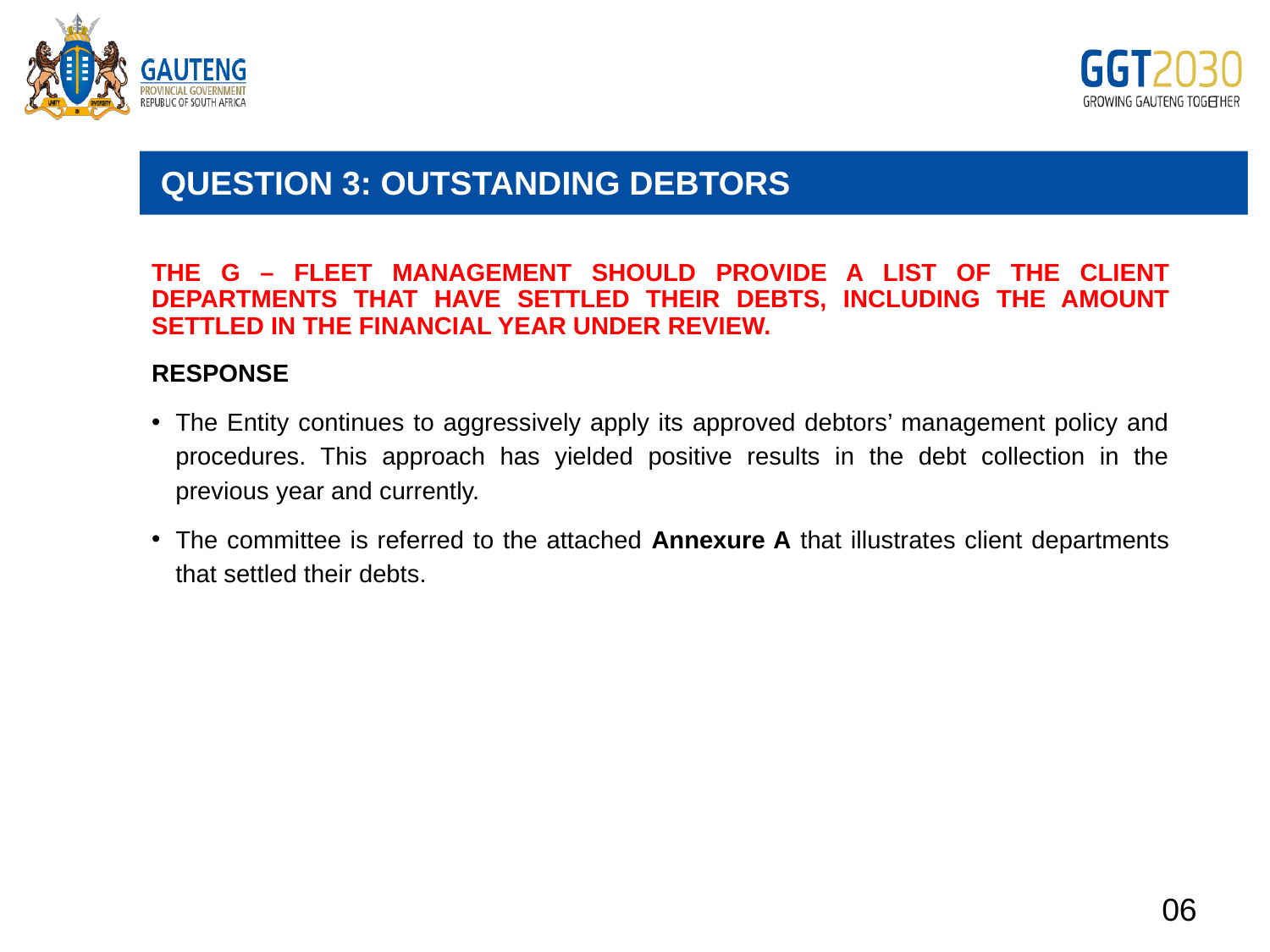

# QUESTION 3: OUTSTANDING DEBTORS
THE G – FLEET MANAGEMENT SHOULD PROVIDE A LIST OF THE CLIENT DEPARTMENTS THAT HAVE SETTLED THEIR DEBTS, INCLUDING THE AMOUNT SETTLED IN THE FINANCIAL YEAR UNDER REVIEW.
RESPONSE
The Entity continues to aggressively apply its approved debtors’ management policy and procedures. This approach has yielded positive results in the debt collection in the previous year and currently.
The committee is referred to the attached Annexure A that illustrates client departments that settled their debts.

06